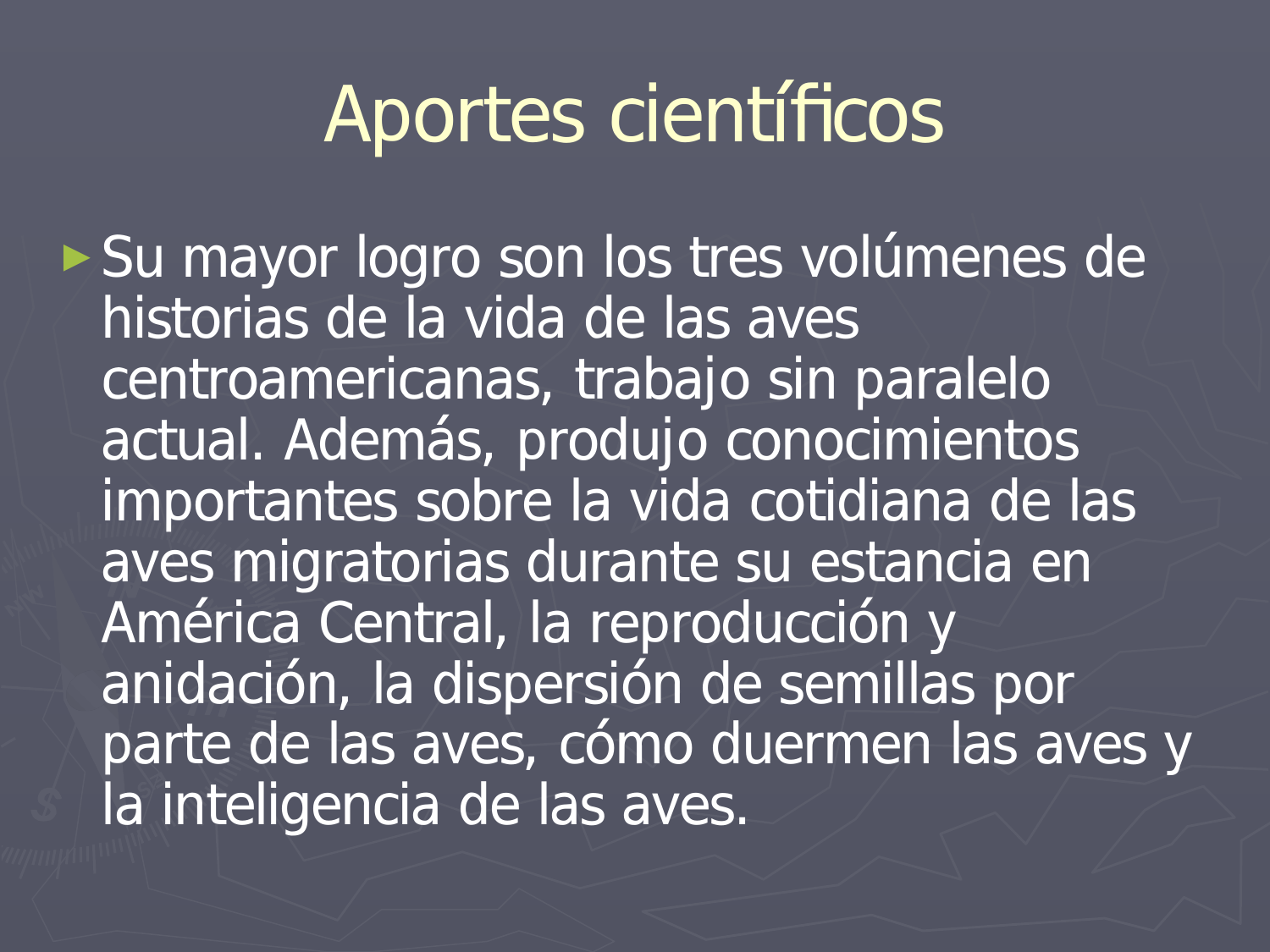

# Aportes científicos
Su mayor logro son los tres volúmenes de historias de la vida de las aves centroamericanas, trabajo sin paralelo actual. Además, produjo conocimientos importantes sobre la vida cotidiana de las aves migratorias durante su estancia en América Central, la reproducción y anidación, la dispersión de semillas por parte de las aves, cómo duermen las aves y la inteligencia de las aves.